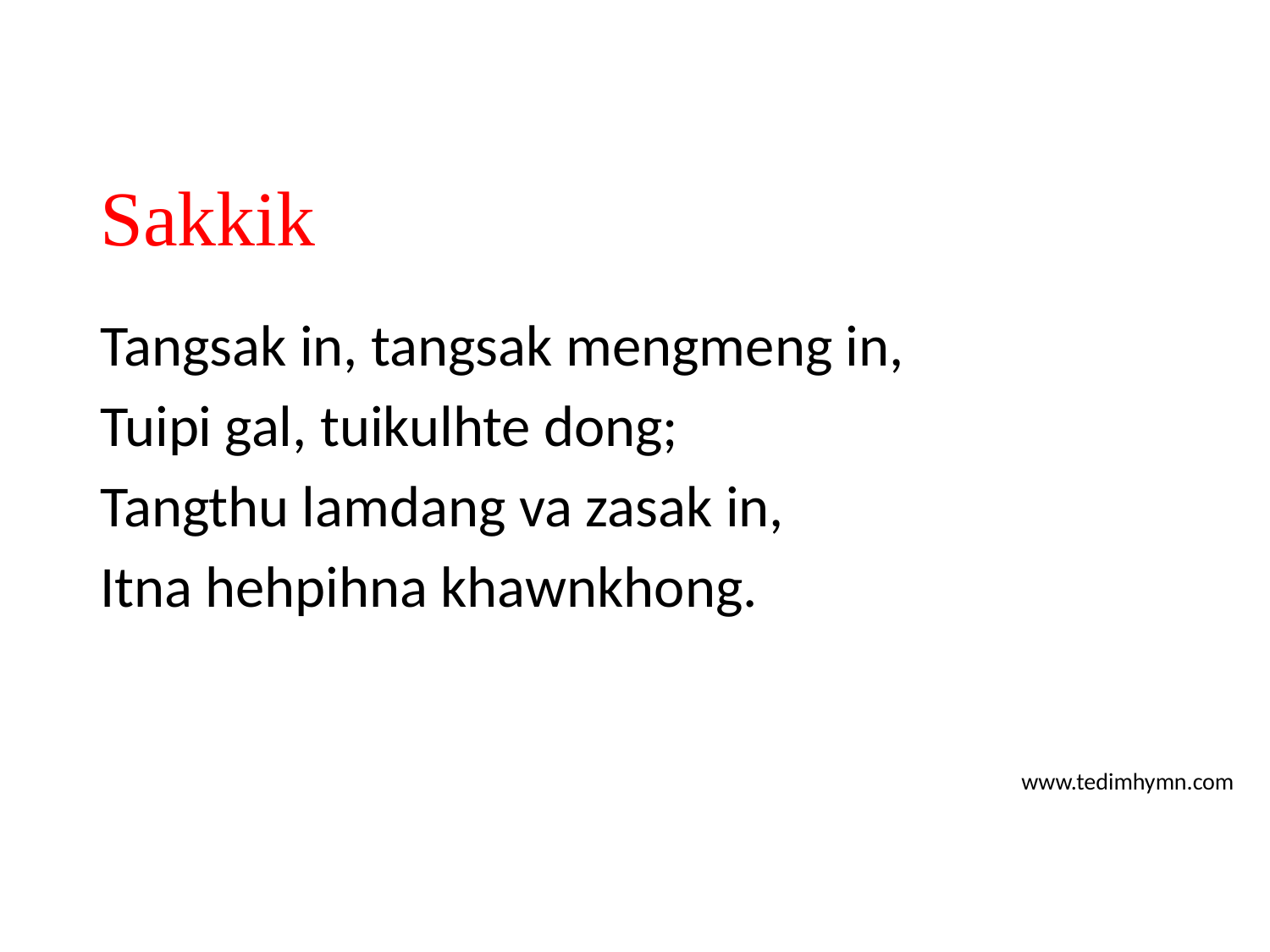

# Sakkik
Tangsak in, tangsak mengmeng in,
Tuipi gal, tuikulhte dong;
Tangthu lamdang va zasak in,
Itna hehpihna khawnkhong.

www.tedimhymn.com